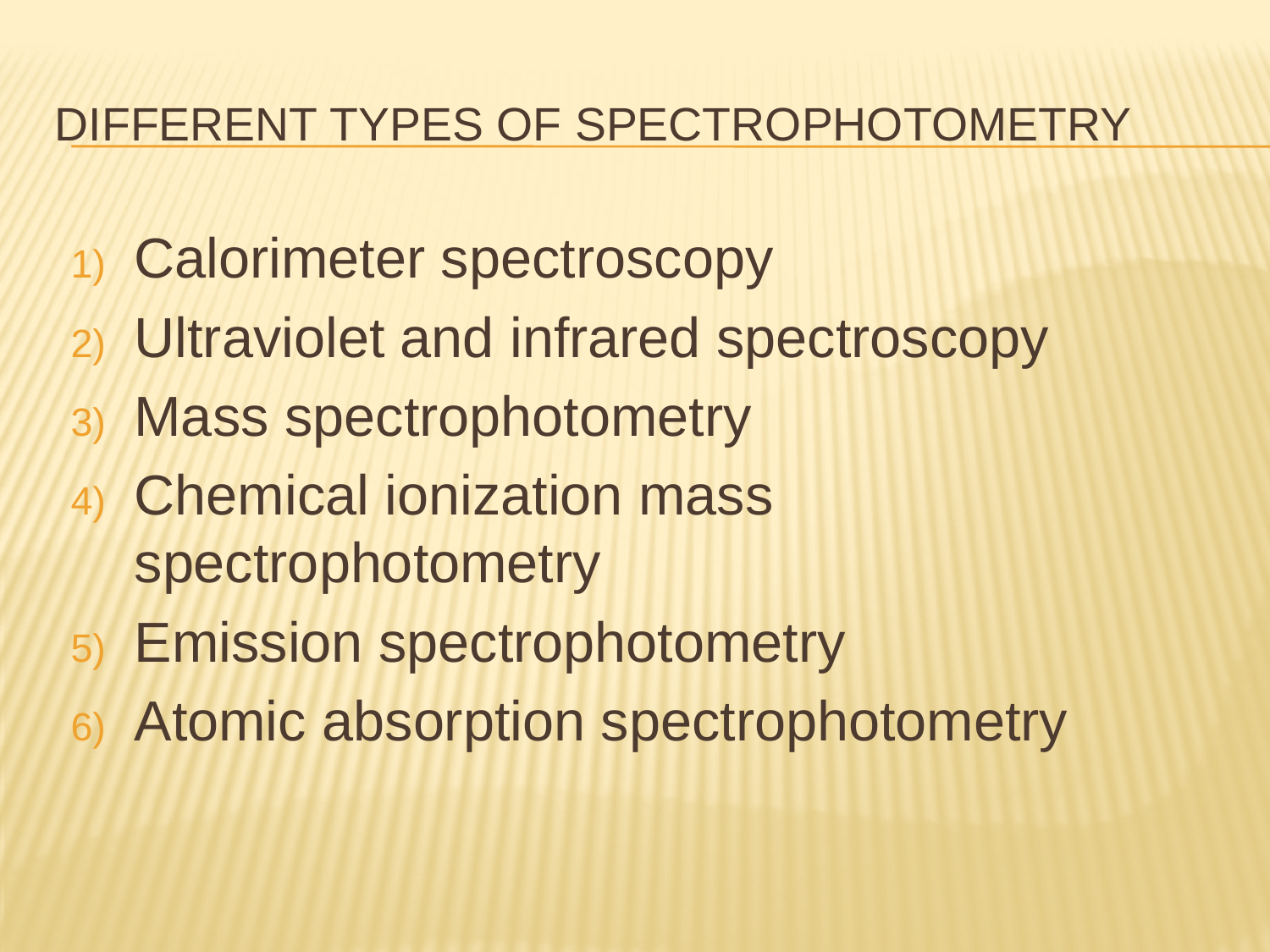

# Different types of spectrophotometry
Calorimeter spectroscopy
Ultraviolet and infrared spectroscopy
Mass spectrophotometry
Chemical ionization mass spectrophotometry
Emission spectrophotometry
Atomic absorption spectrophotometry